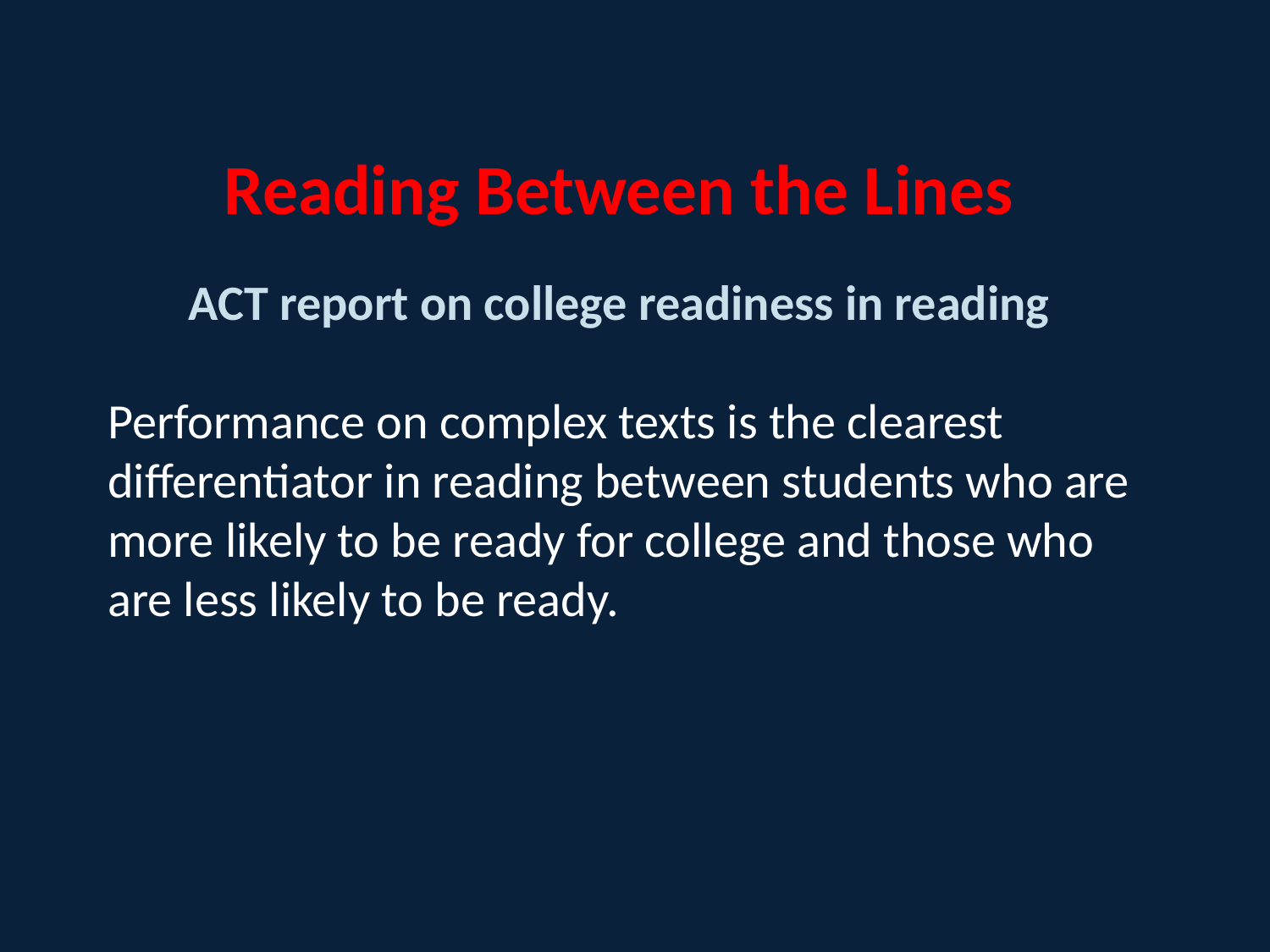

Reading Between the Lines

ACT report on college readiness in reading

Performance on complex texts is the clearest differentiator in reading between students who are more likely to be ready for college and those who are less likely to be ready.